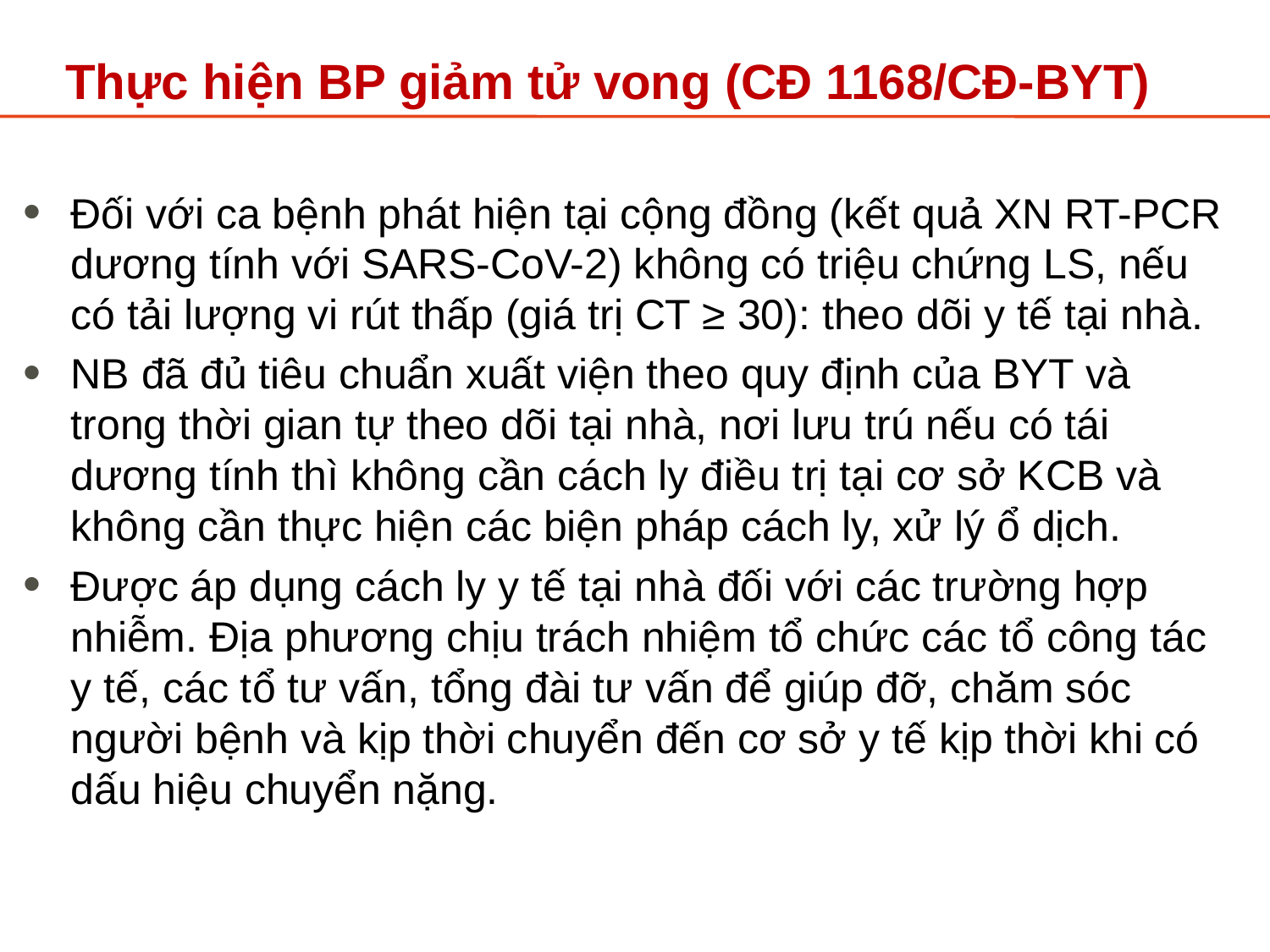

# Thực hiện BP giảm tử vong (CĐ 1168/CĐ-BYT)
Đối với ca bệnh phát hiện tại cộng đồng (kết quả XN RT-PCR dương tính với SARS-CoV-2) không có triệu chứng LS, nếu có tải lượng vi rút thấp (giá trị CT ≥ 30): theo dõi y tế tại nhà.
NB đã đủ tiêu chuẩn xuất viện theo quy định của BYT và trong thời gian tự theo dõi tại nhà, nơi lưu trú nếu có tái dương tính thì không cần cách ly điều trị tại cơ sở KCB và không cần thực hiện các biện pháp cách ly, xử lý ổ dịch.
Được áp dụng cách ly y tế tại nhà đối với các trường hợp nhiễm. Địa phương chịu trách nhiệm tổ chức các tổ công tác y tế, các tổ tư vấn, tổng đài tư vấn để giúp đỡ, chăm sóc người bệnh và kịp thời chuyển đến cơ sở y tế kịp thời khi có dấu hiệu chuyển nặng.